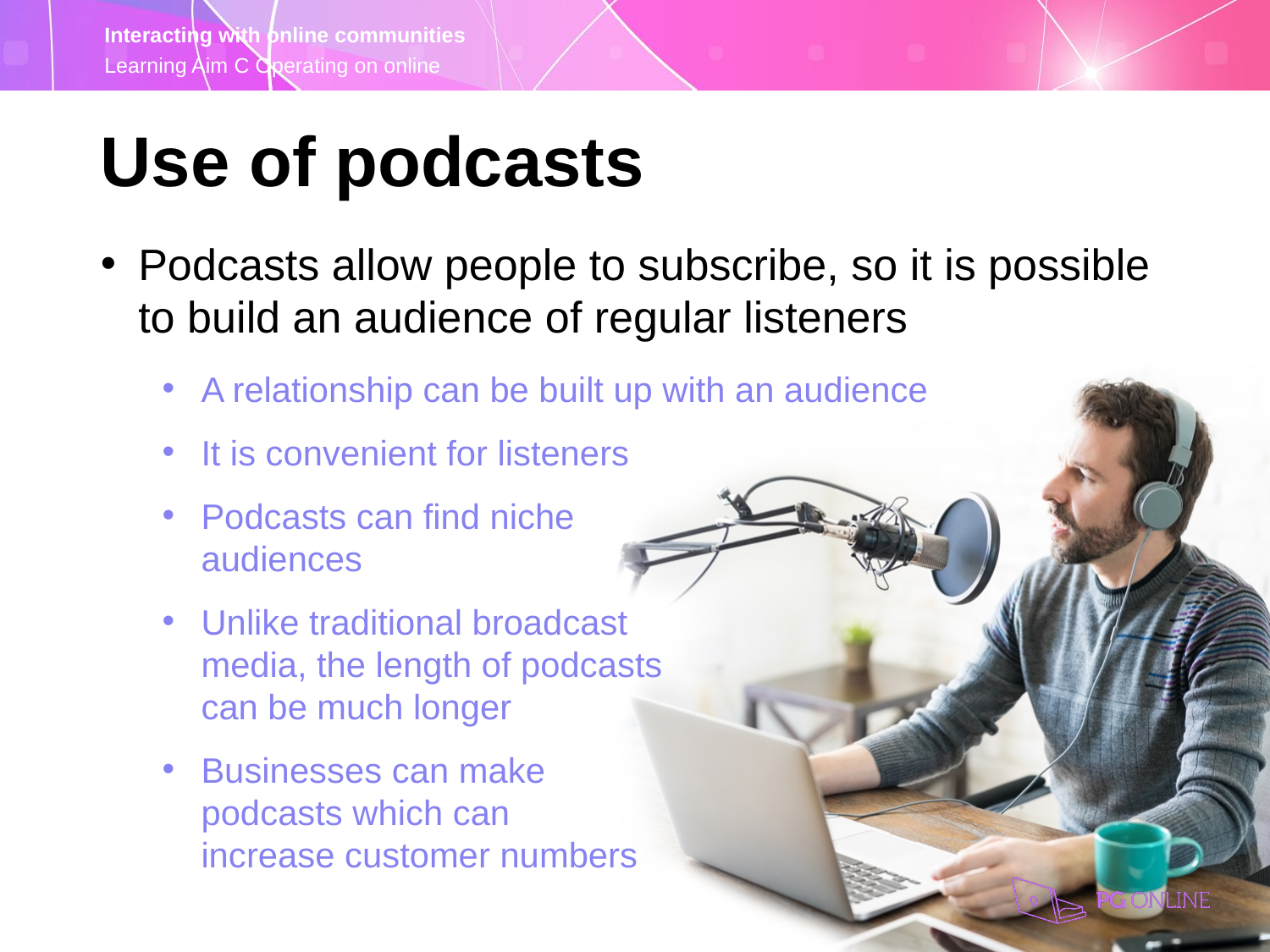

Use of podcasts
Podcasts allow people to subscribe, so it is possible to build an audience of regular listeners
A relationship can be built up with an audience
It is convenient for listeners
Podcasts can find niche
audiences
Unlike traditional broadcast
media, the length of podcasts
can be much longer
Businesses can make
podcasts which can
increase customer numbers